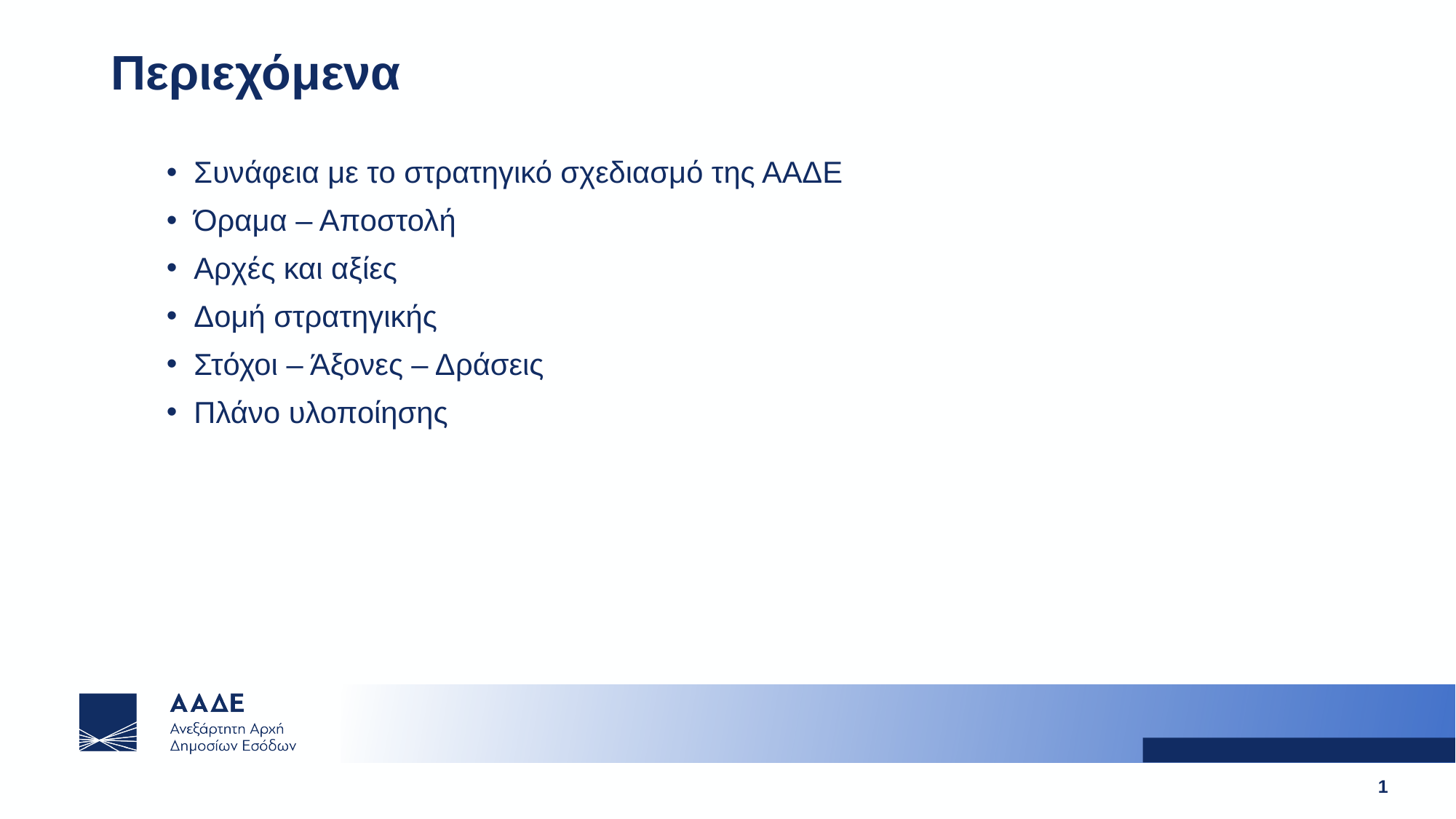

# Περιεχόμενα
Συνάφεια με το στρατηγικό σχεδιασμό της ΑΑΔΕ
Όραμα – Αποστολή
Αρχές και αξίες
Δομή στρατηγικής
Στόχοι – Άξονες – Δράσεις
Πλάνο υλοποίησης

1